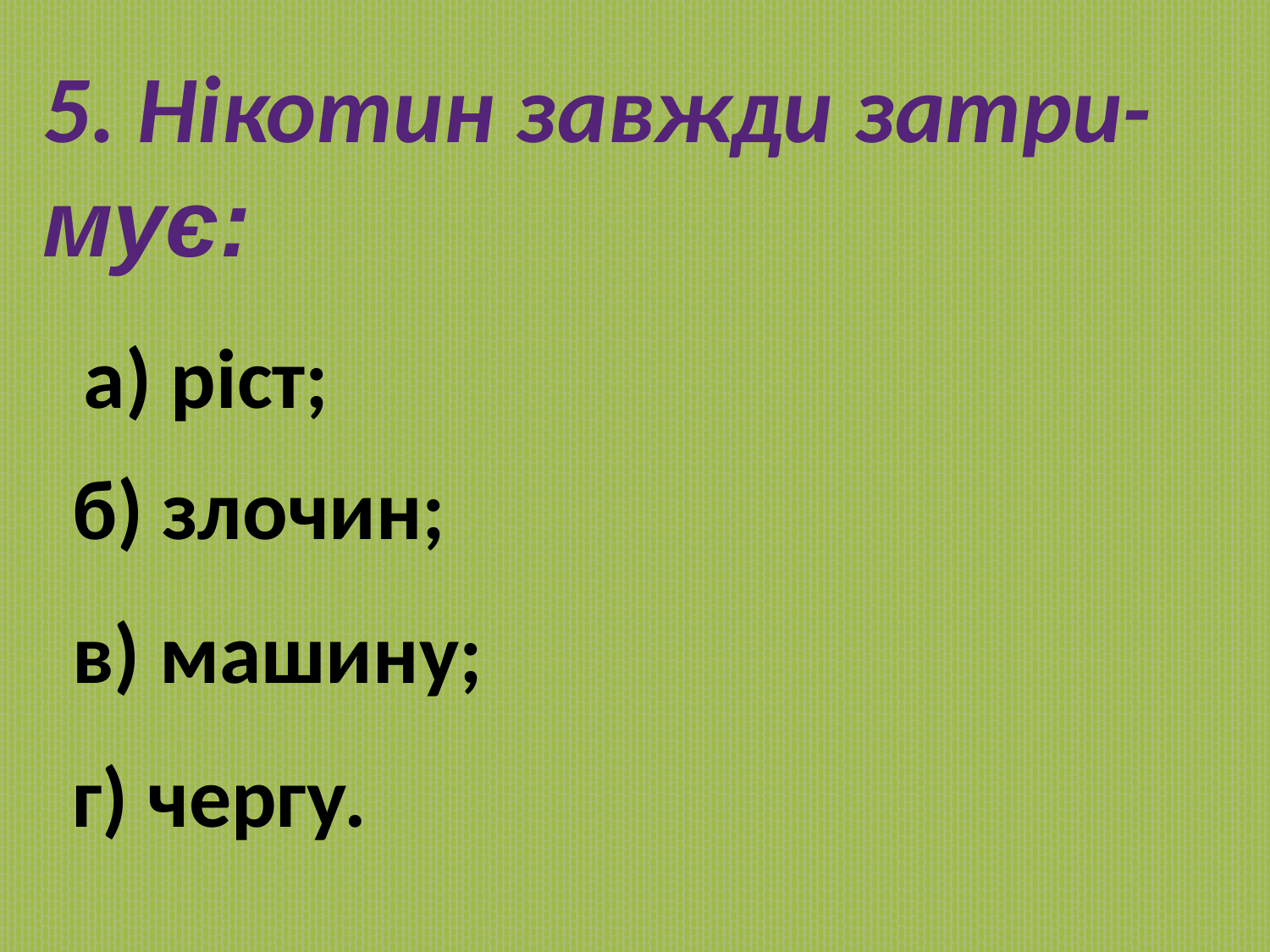

5. Нікотин завжди затри-
мує:
а) ріст;
б) злочин;

в) машину;

г) чергу.